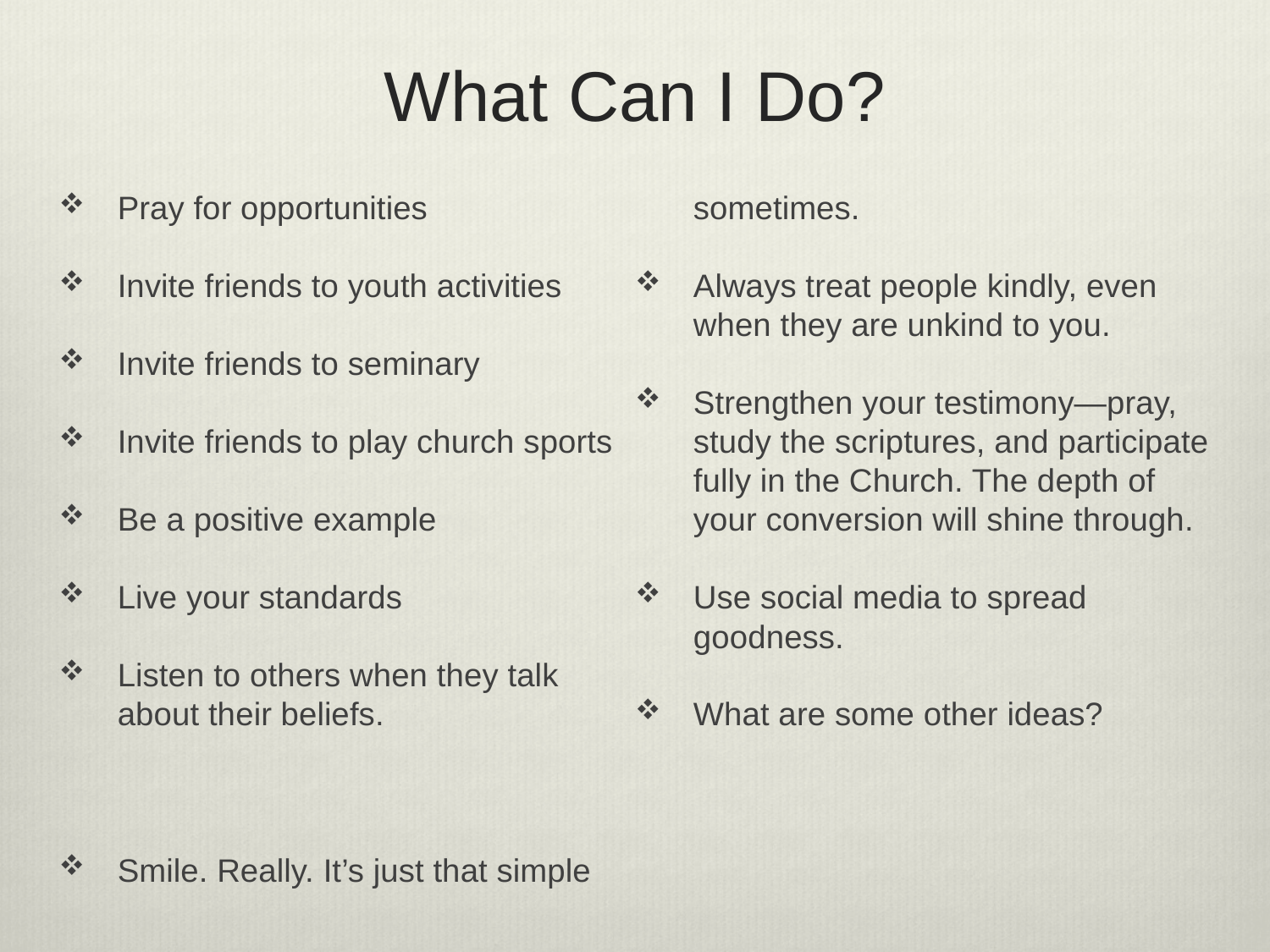

# What Can I Do?
Pray for opportunities
Invite friends to youth activities
Invite friends to seminary
Invite friends to play church sports
Be a positive example
Live your standards
Listen to others when they talk about their beliefs.

Smile. Really. It’s just that simple sometimes.
Always treat people kindly, even when they are unkind to you.
Strengthen your testimony—pray, study the scriptures, and participate fully in the Church. The depth of your conversion will shine through.
Use social media to spread goodness.
What are some other ideas?